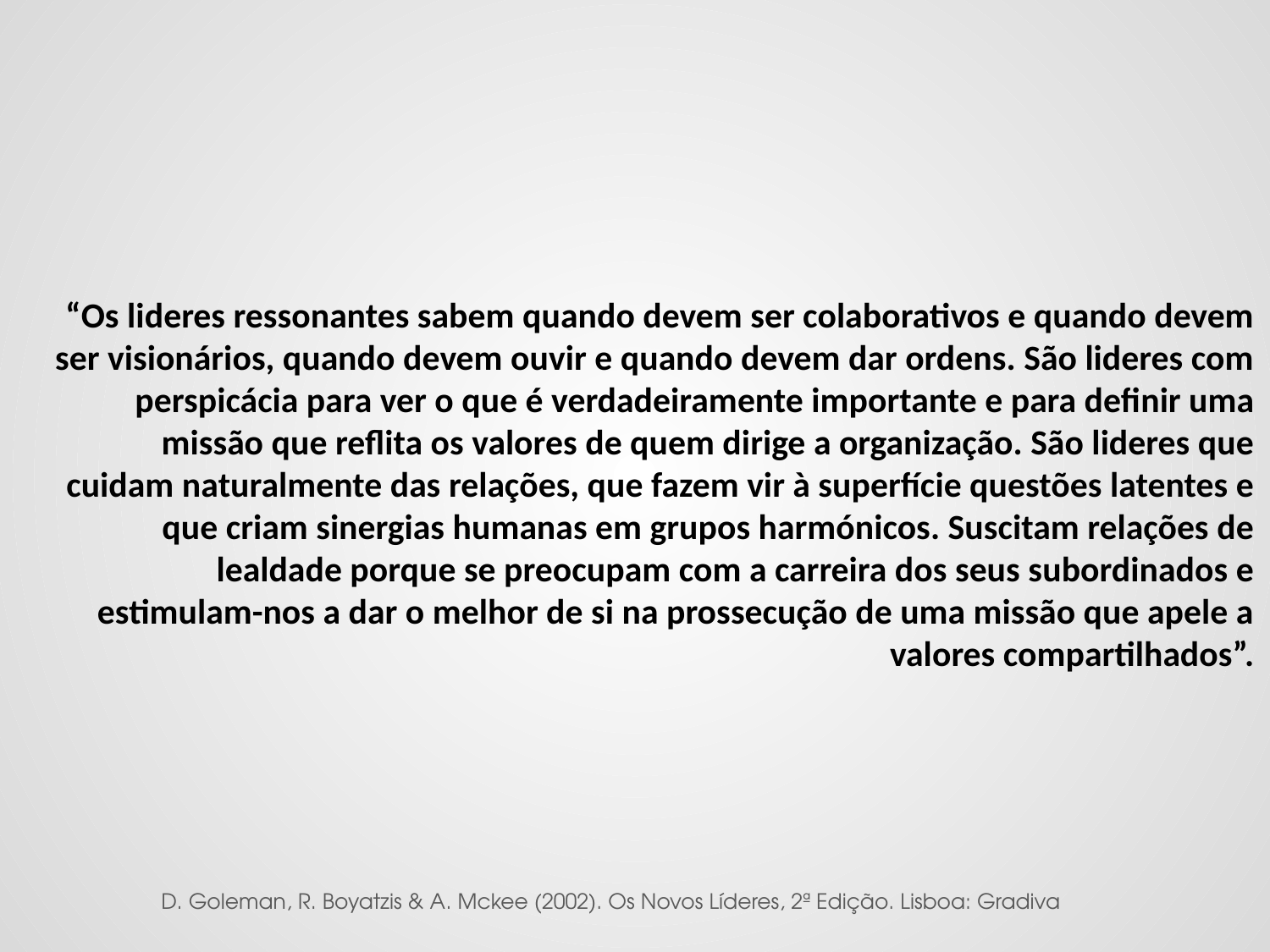

“Os lideres ressonantes sabem quando devem ser colaborativos e quando devem ser visionários, quando devem ouvir e quando devem dar ordens. São lideres com perspicácia para ver o que é verdadeiramente importante e para definir uma missão que reflita os valores de quem dirige a organização. São lideres que cuidam naturalmente das relações, que fazem vir à superfície questões latentes e que criam sinergias humanas em grupos harmónicos. Suscitam relações de lealdade porque se preocupam com a carreira dos seus subordinados e estimulam-nos a dar o melhor de si na prossecução de uma missão que apele a valores compartilhados”.
D. Goleman, R. Boyatzis & A. Mckee (2002). Os Novos Líderes, 2ª Edição. Lisboa: Gradiva